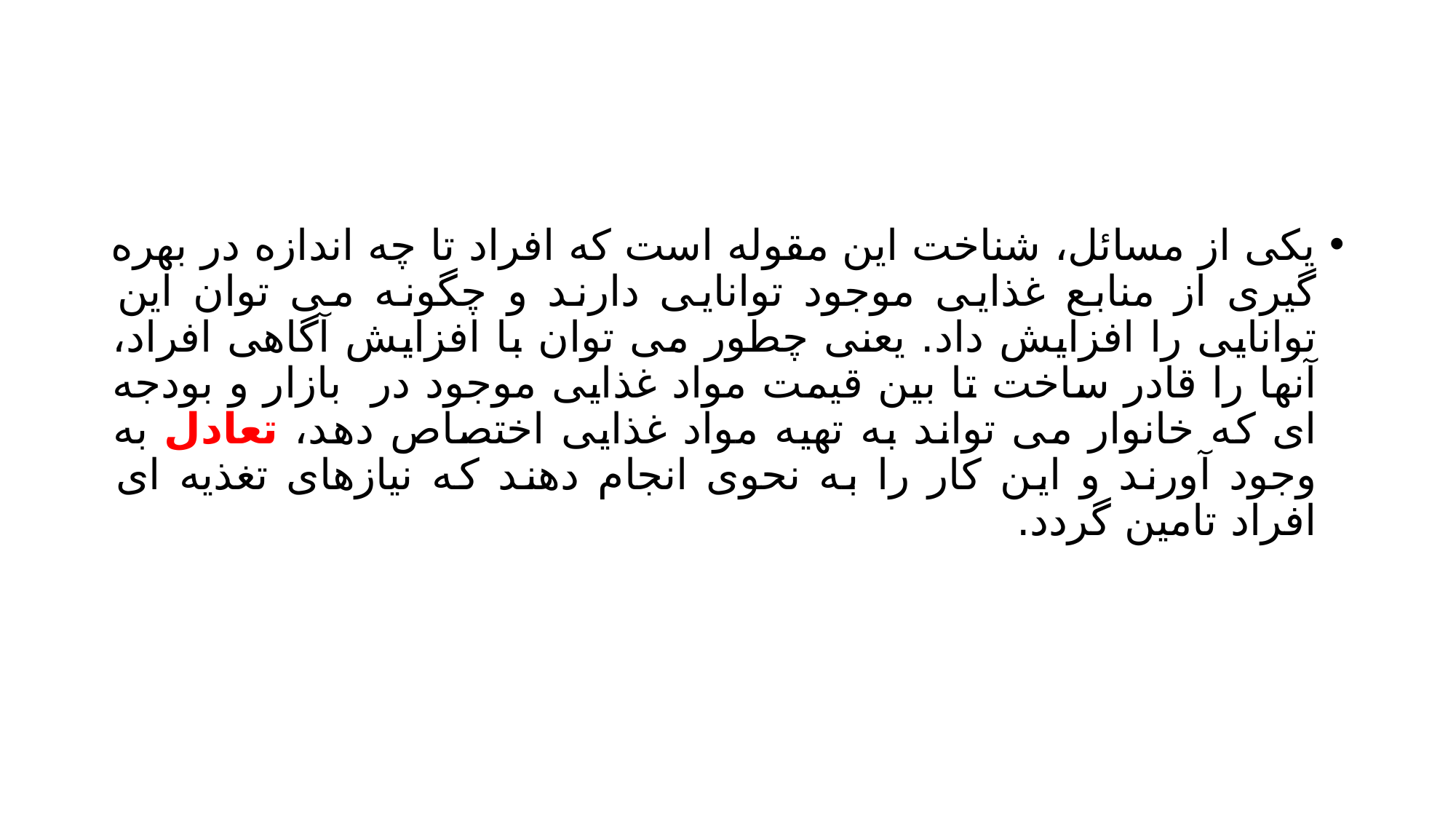

#
یکی از مسائل، شناخت این مقوله است که افراد تا چه اندازه در بهره گیری از منابع غذایی موجود توانایی دارند و چگونه می توان این توانایی را افزایش داد. یعنی چطور می توان با افزایش آگاهی افراد، آنها را قادر ساخت تا بین قیمت مواد غذایی موجود در  بازار و بودجه ای که خانوار می تواند به تهیه مواد غذایی اختصاص دهد، تعادل به وجود آورند و این کار را به نحوی انجام دهند که نیازهای تغذیه ای افراد تامین گردد.